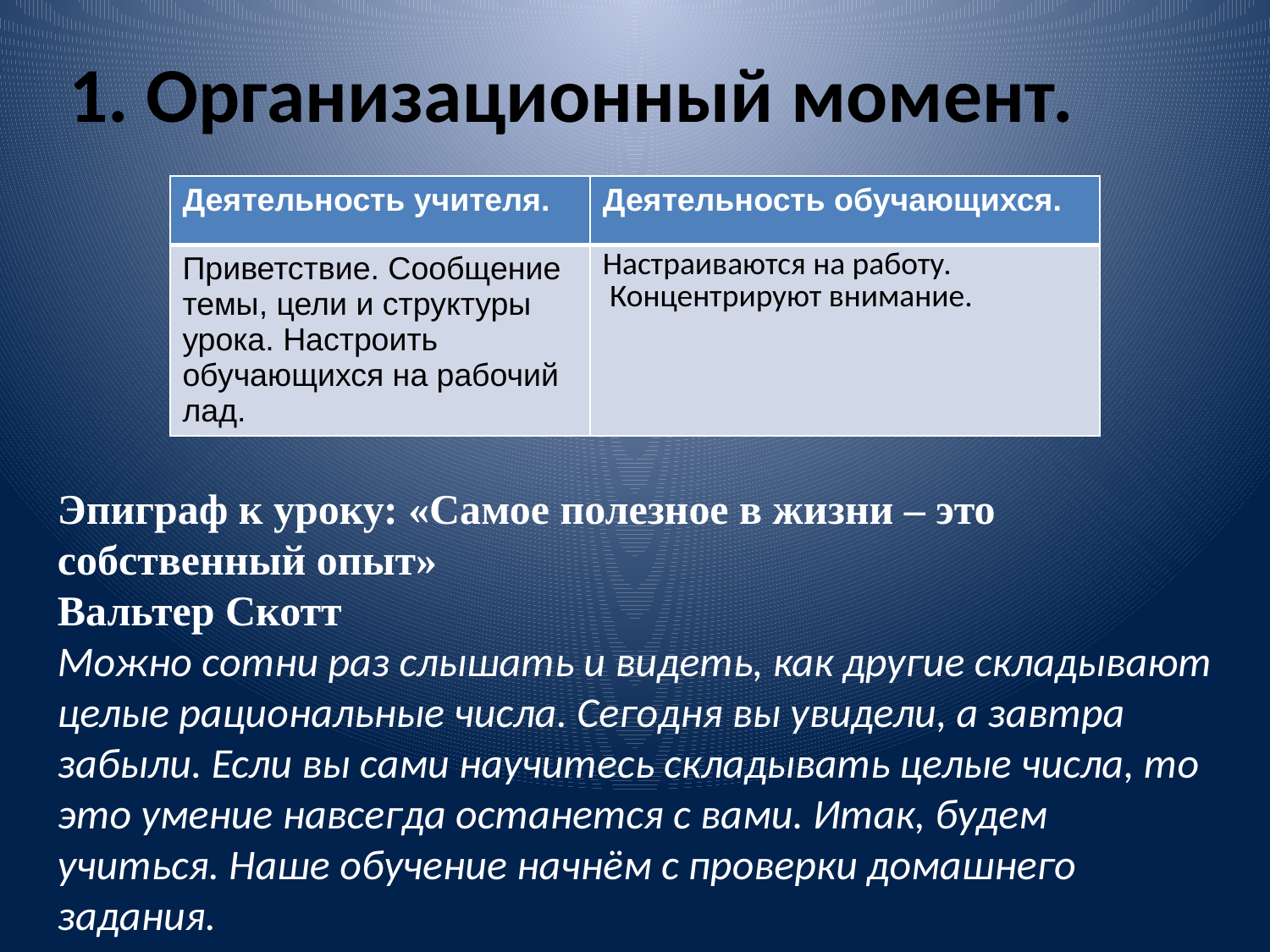

1. Организационный момент.
| Деятельность учителя. | Деятельность обучающихся. |
| --- | --- |
| Приветствие. Сообщение темы, цели и структуры урока. Настроить обучающихся на рабочий лад. | Настраиваются на работу. Концентрируют внимание. |
Эпиграф к уроку: «Самое полезное в жизни – это собственный опыт»
Вальтер Скотт
Можно сотни раз слышать и видеть, как другие складывают целые рациональные числа. Сегодня вы увидели, а завтра забыли. Если вы сами научитесь складывать целые числа, то это умение навсегда останется с вами. Итак, будем учиться. Наше обучение начнём с проверки домашнего задания.